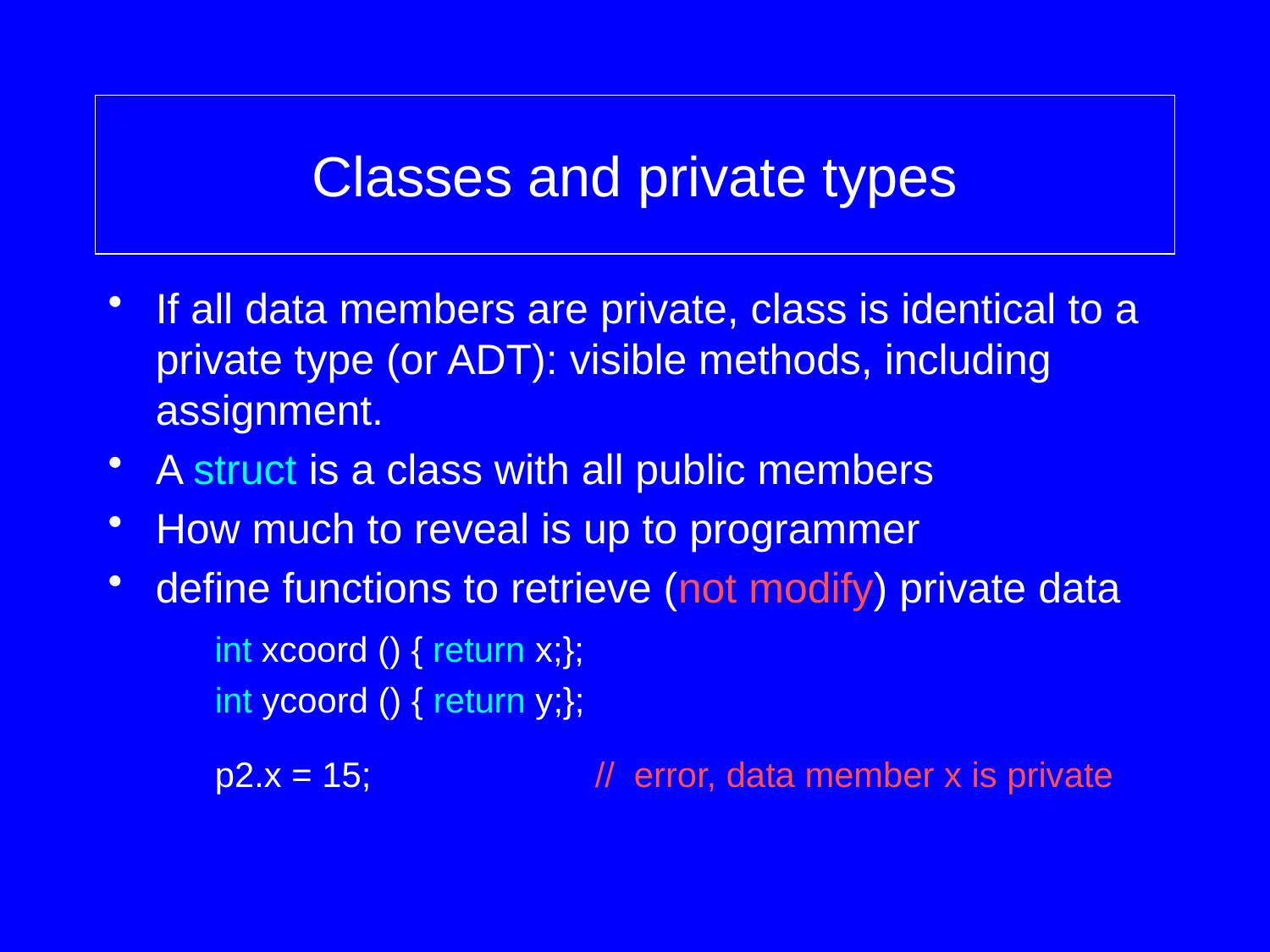

# Classes and private types
If all data members are private, class is identical to a private type (or ADT): visible methods, including assignment.
A struct is a class with all public members
How much to reveal is up to programmer
define functions to retrieve (not modify) private data
         int xcoord () { return x;};
           int ycoord () { return y;};
           p2.x = 15;                       //  error, data member x is private